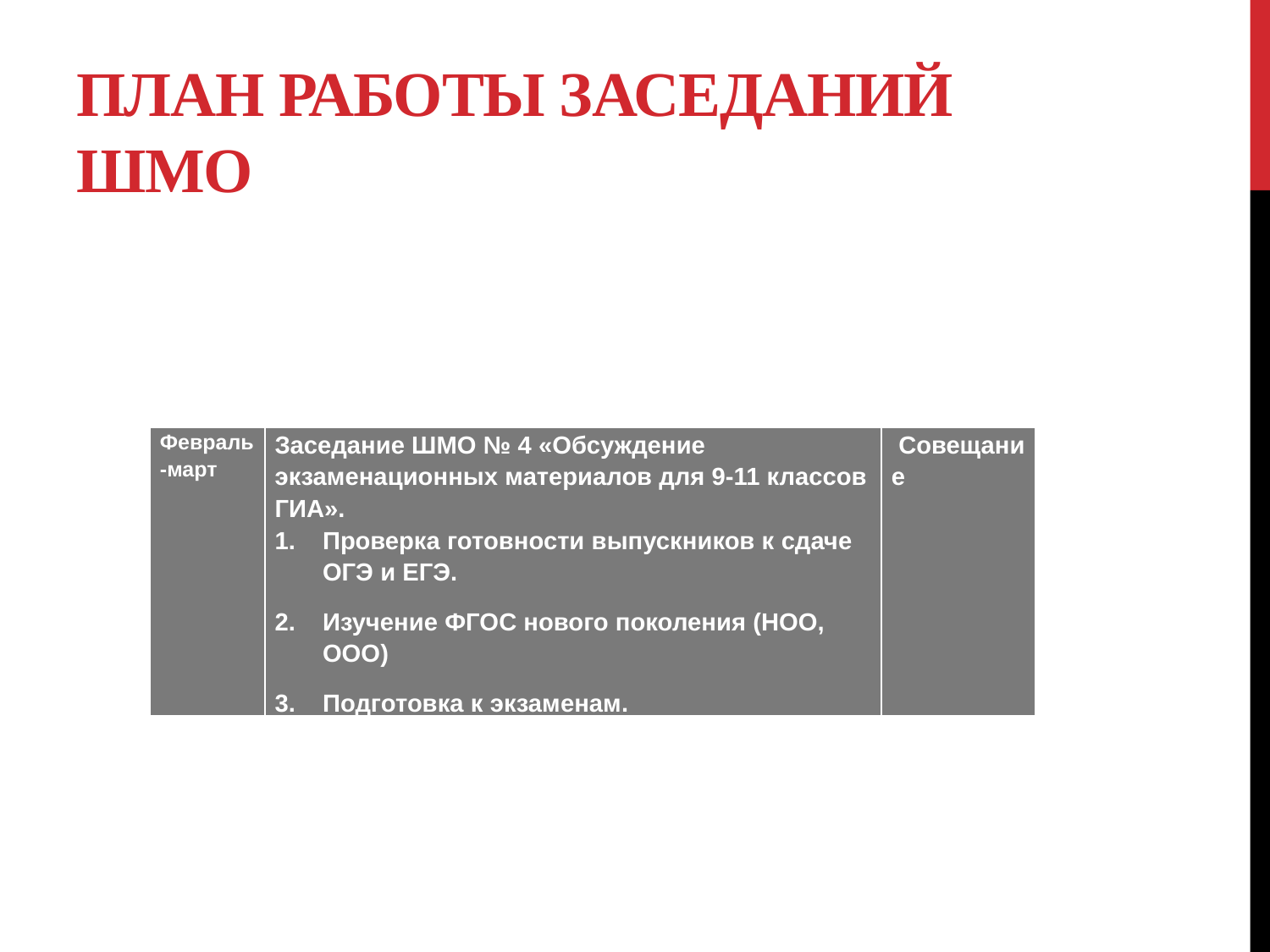

# ПЛАН РАБОТЫ ЗАСЕДАНИЙ ШМО
| Февраль -март | Заседание ШМО № 4 «Обсуждение экзаменационных материалов для 9-11 классов ГИА». Проверка готовности выпускников к сдаче ОГЭ и ЕГЭ. Изучение ФГОС нового поколения (НОО, ООО) Подготовка к экзаменам. | Совещание |
| --- | --- | --- |